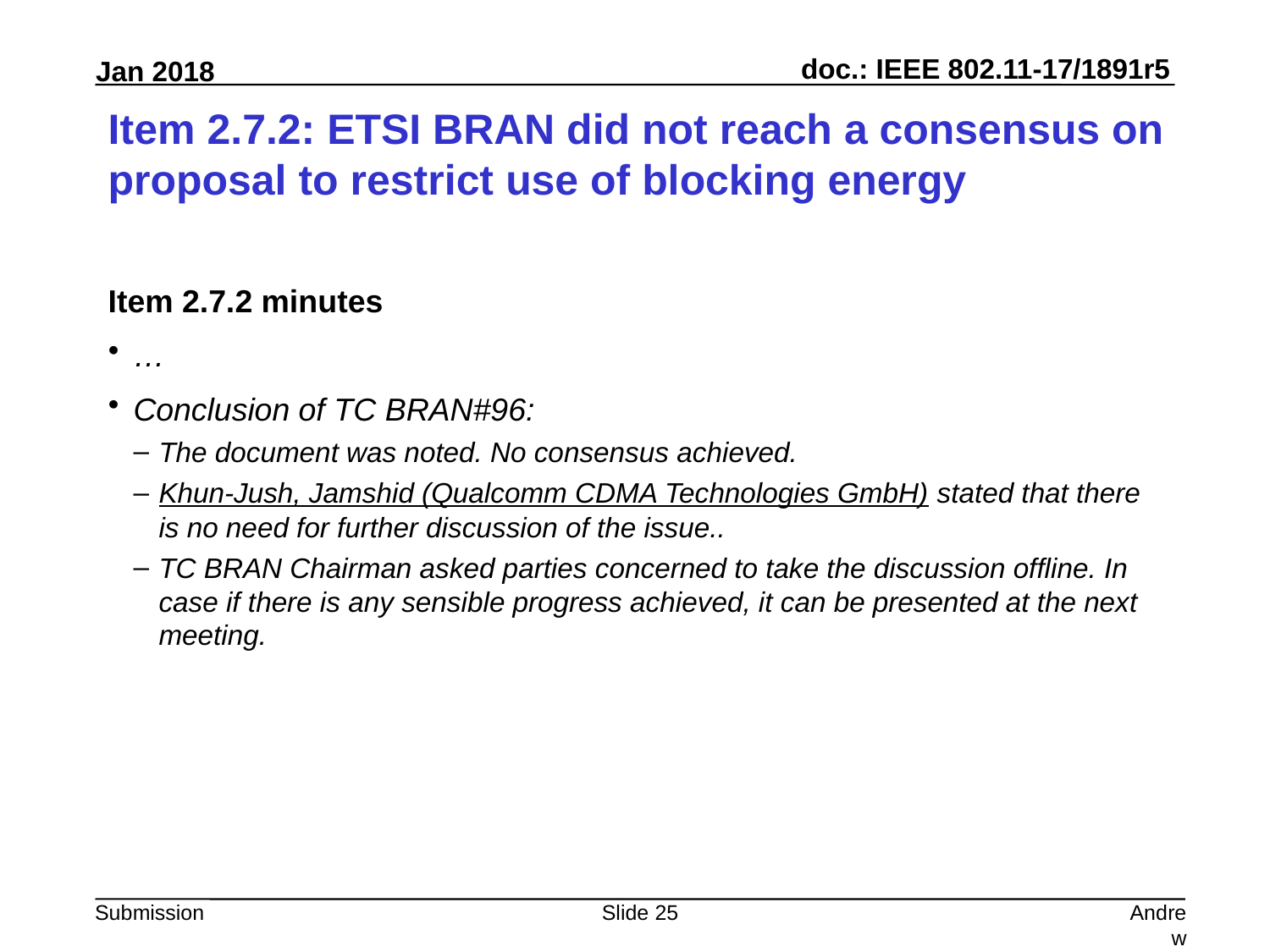

# Item 2.7.2: ETSI BRAN did not reach a consensus on proposal to restrict use of blocking energy
Item 2.7.2 minutes
…
Conclusion of TC BRAN#96:
The document was noted. No consensus achieved.
Khun-Jush, Jamshid (Qualcomm CDMA Technologies GmbH) stated that there is no need for further discussion of the issue..
TC BRAN Chairman asked parties concerned to take the discussion offline. In case if there is any sensible progress achieved, it can be presented at the next meeting.

Slide 25
Andrew Myles, Cisco